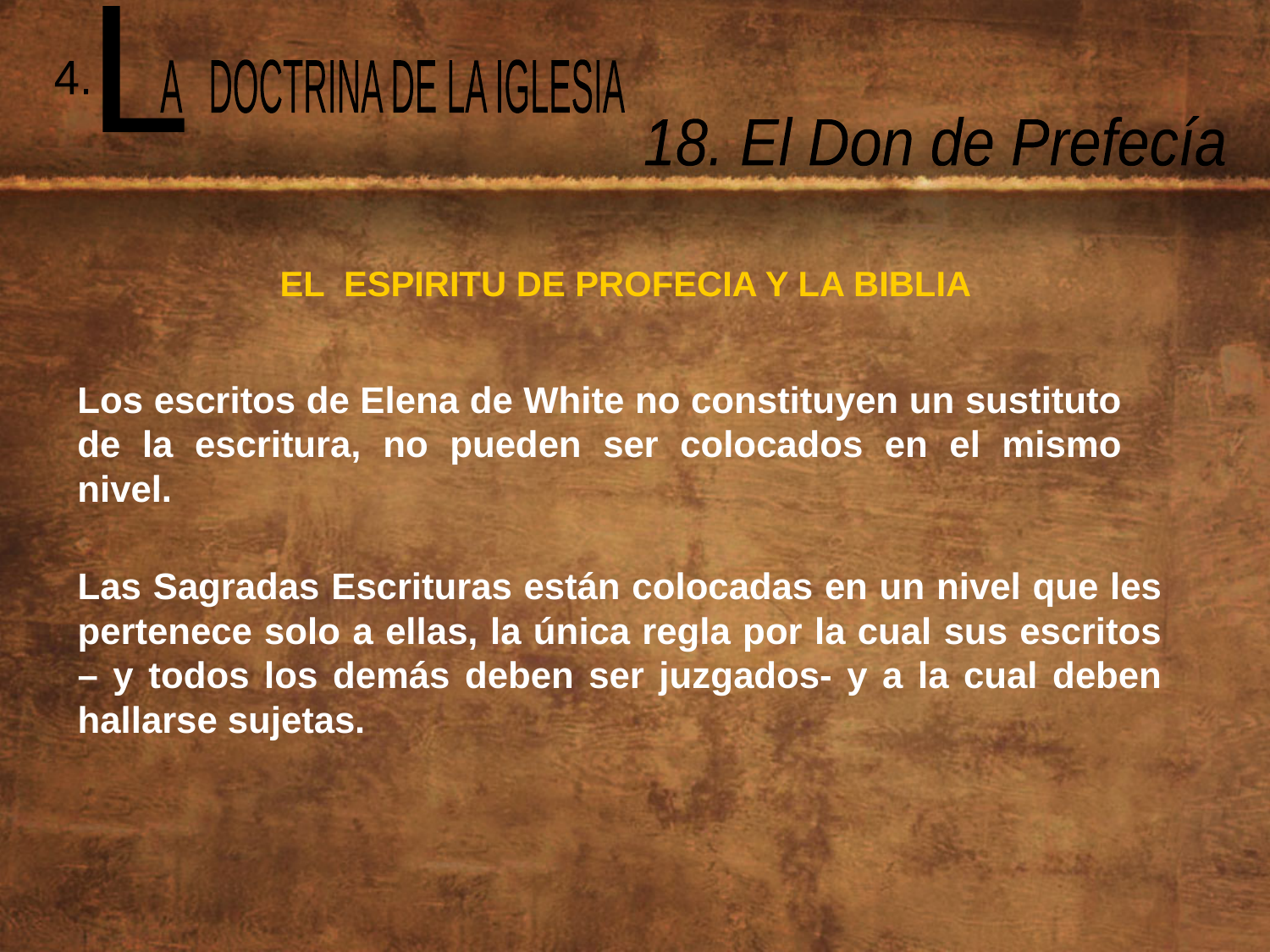

L
   A   DOCTRINA DE LA IGLESIA
4.
18. El Don de Prefecía
EL  ESPIRITU DE PROFECIA Y LA BIBLIA
Los escritos de Elena de White no constituyen un sustituto de la escritura, no pueden ser colocados en el mismo nivel.
Las Sagradas Escrituras están colocadas en un nivel que les pertenece solo a ellas, la única regla por la cual sus escritos – y todos los demás deben ser juzgados- y a la cual deben hallarse sujetas.